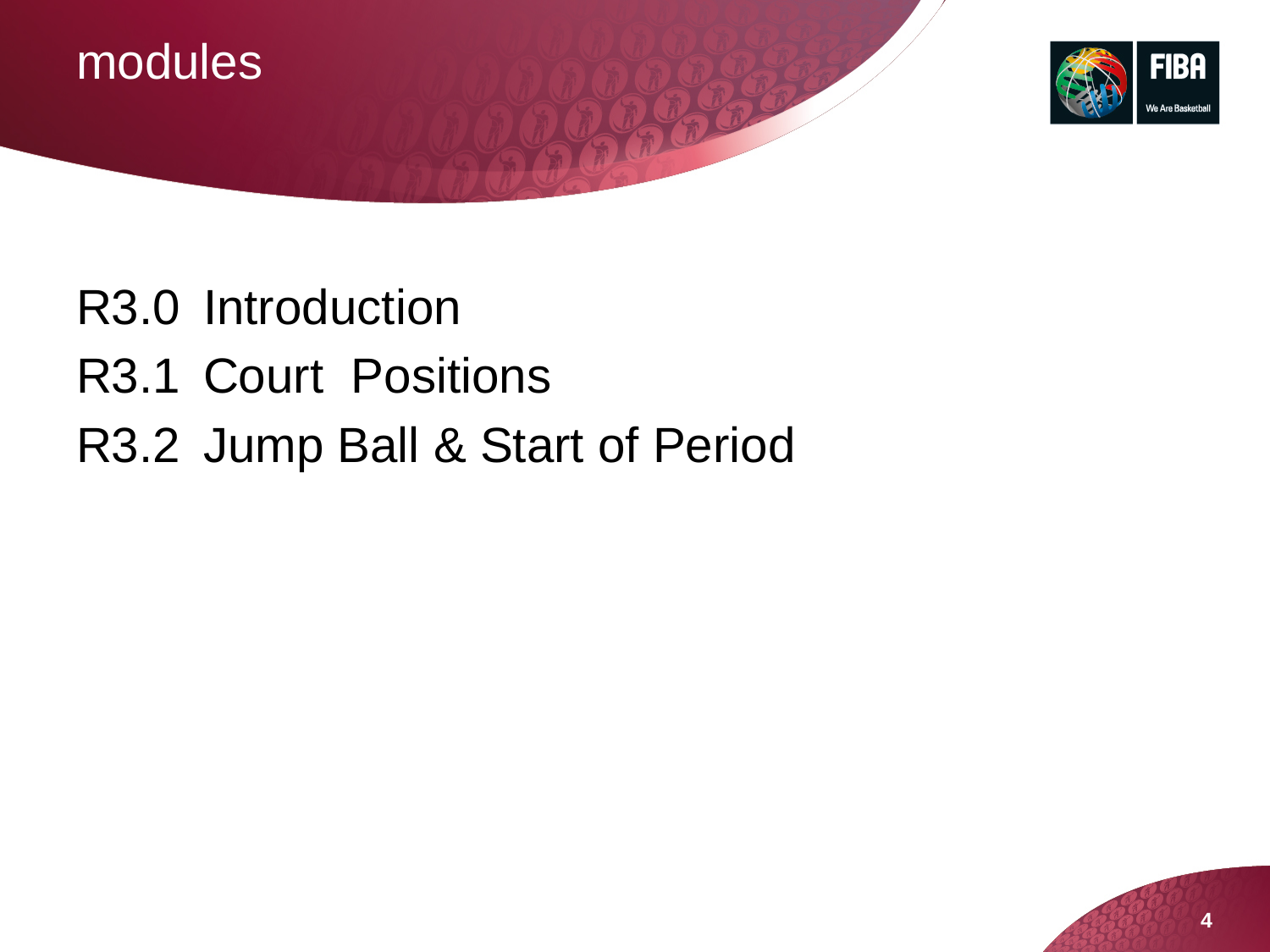

# modules
R3.0 	Introduction
R3.1	Court  Positions
R3.2	Jump Ball & Start of Period